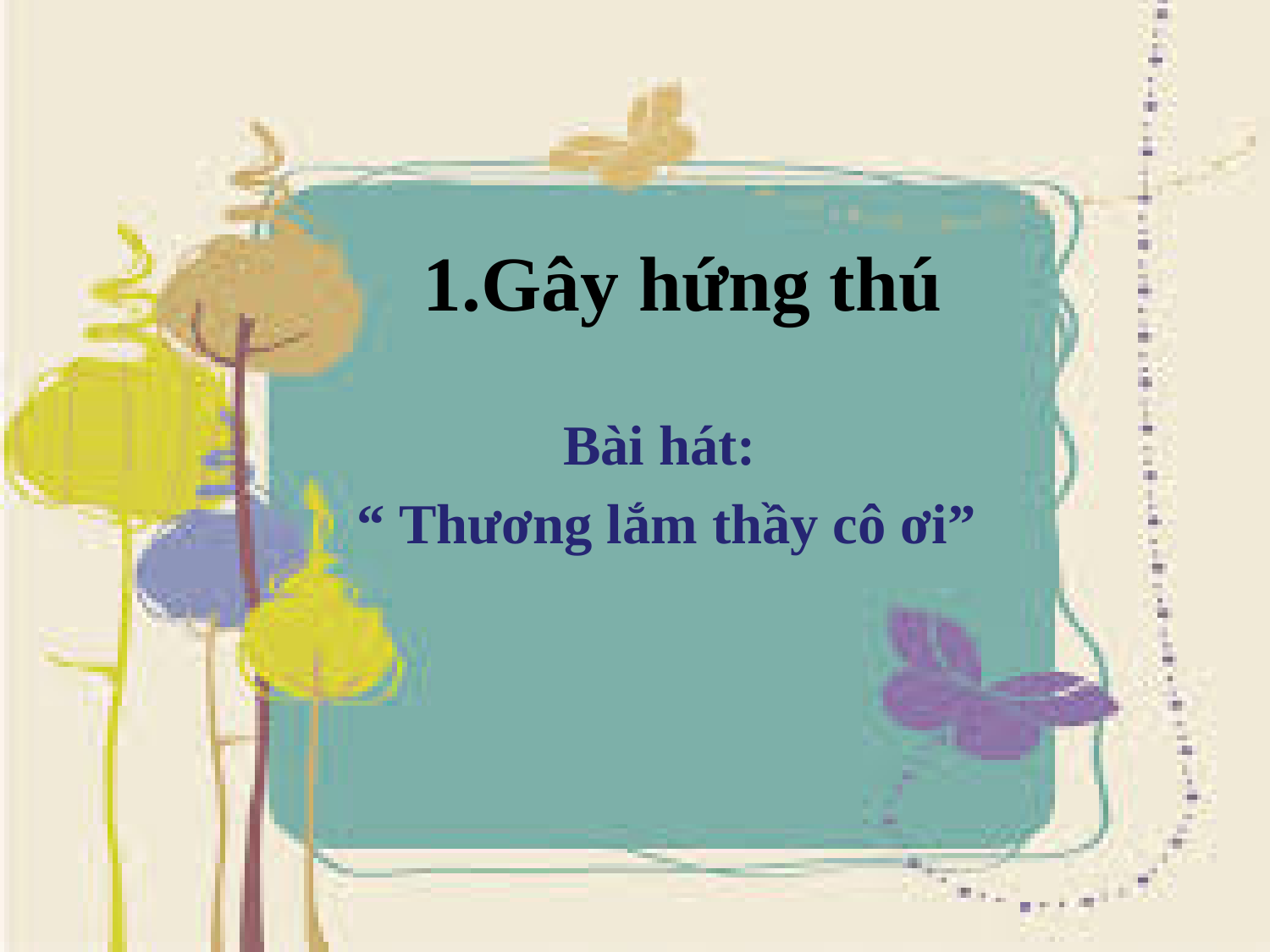

# 1.Gây hứng thú
Bài hát:
“ Thương lắm thầy cô ơi”